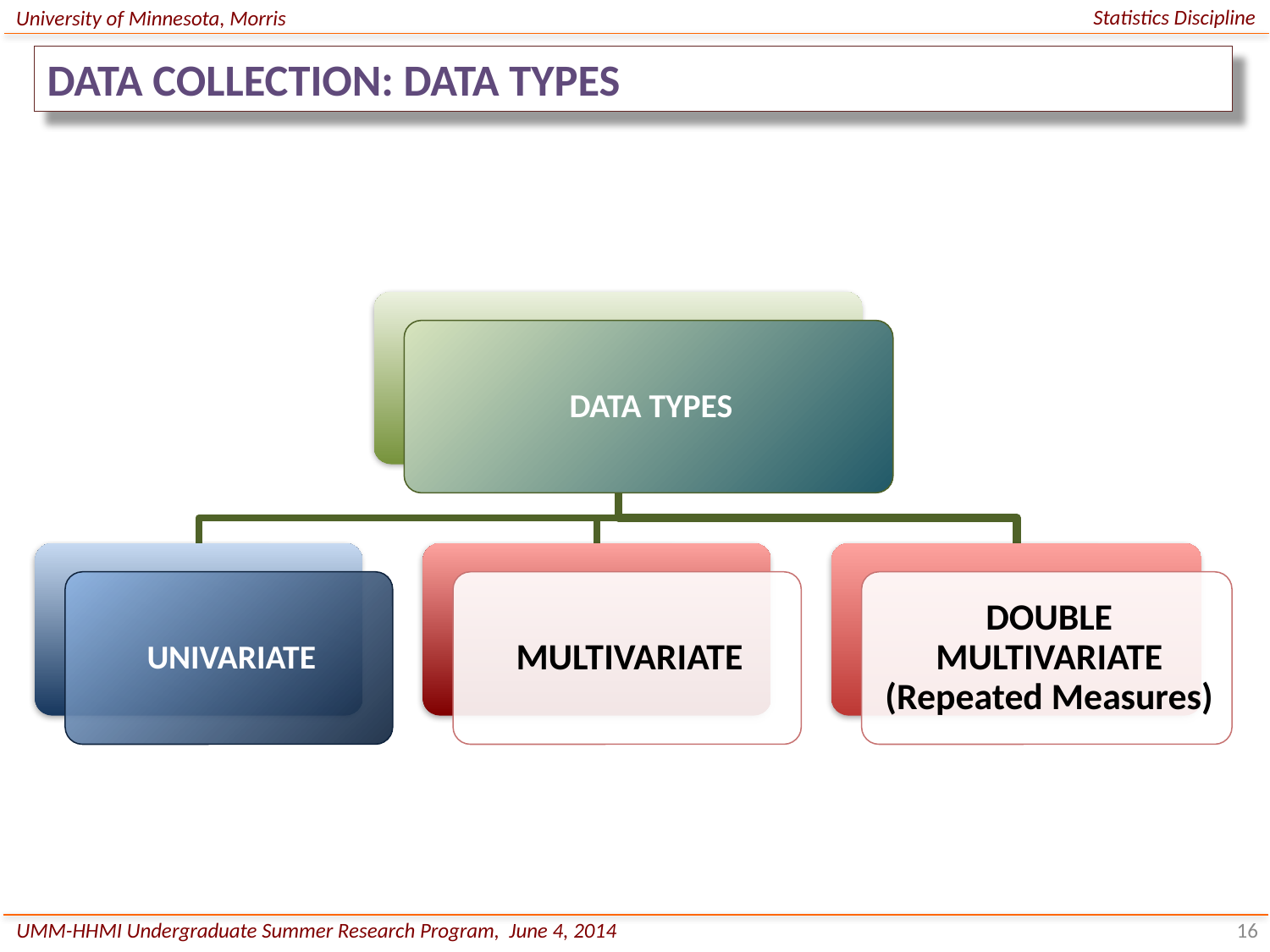

Statistics Discipline
University of Minnesota, Morris
DATA COLLECTION: DATA TYPES
DATA TYPES
UNIVARIATE
MULTIVARIATE
DOUBLE MULTIVARIATE (Repeated Measures)
UMM-HHMI Undergraduate Summer Research Program,  June 4, 2014
16